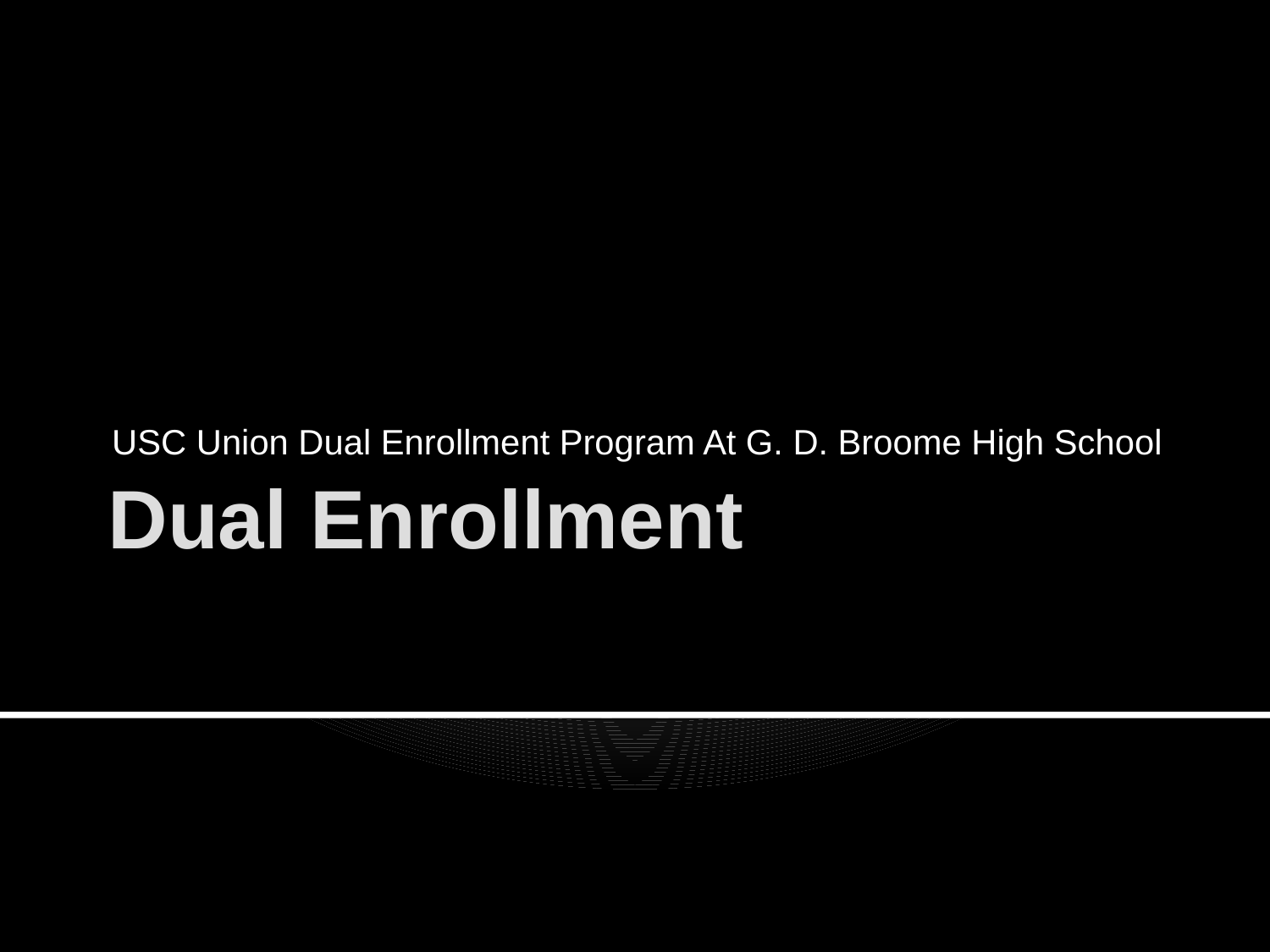

USC Union Dual Enrollment Program At G. D. Broome High School
# Dual Enrollment